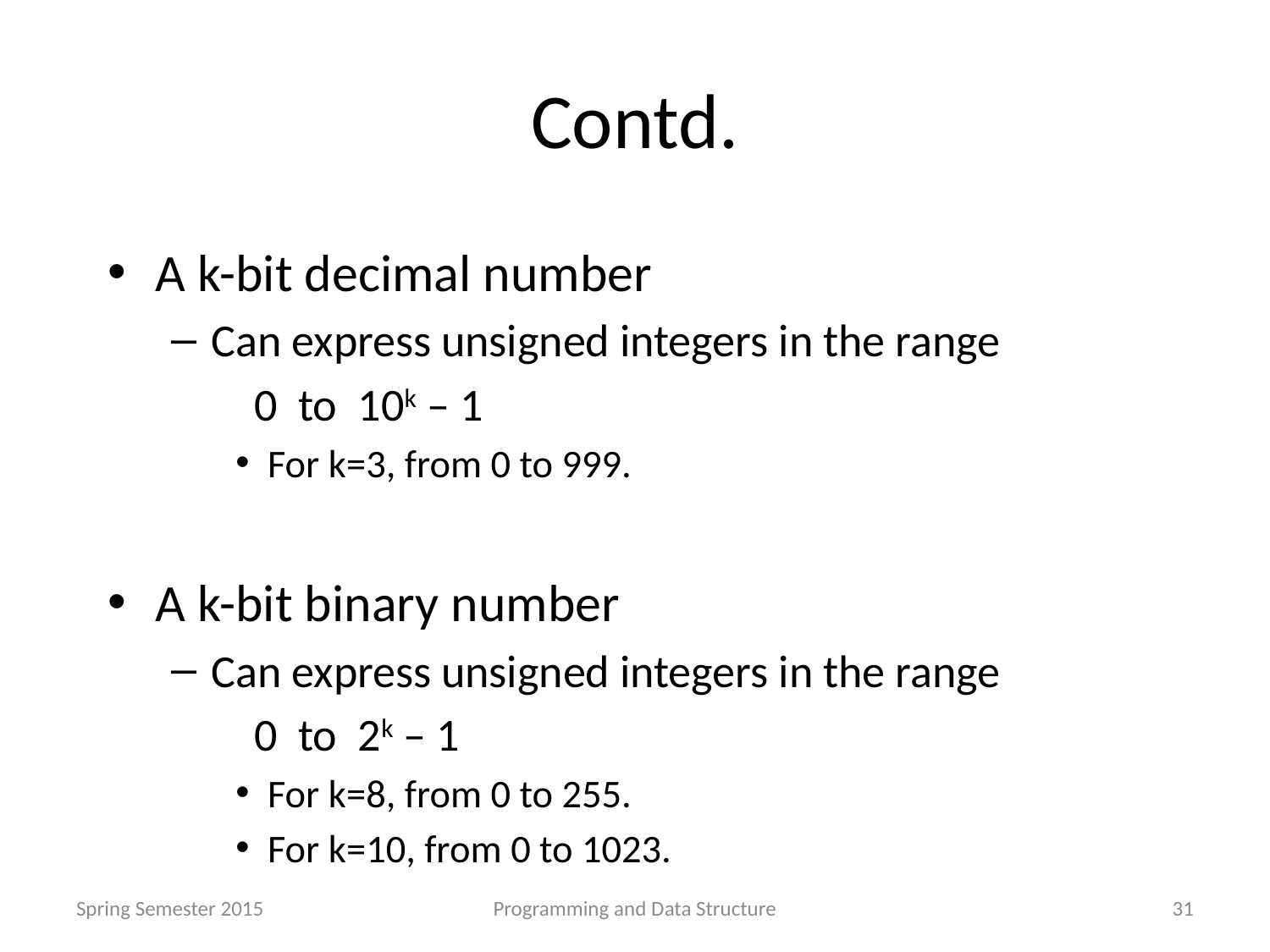

# Contd.
A k-bit decimal number
Can express unsigned integers in the range
        0  to  10k – 1
For k=3, from 0 to 999.

A k-bit binary number
Can express unsigned integers in the range
        0  to  2k – 1
For k=8, from 0 to 255.
For k=10, from 0 to 1023.
Spring Semester 2015
Programming and Data Structure
31